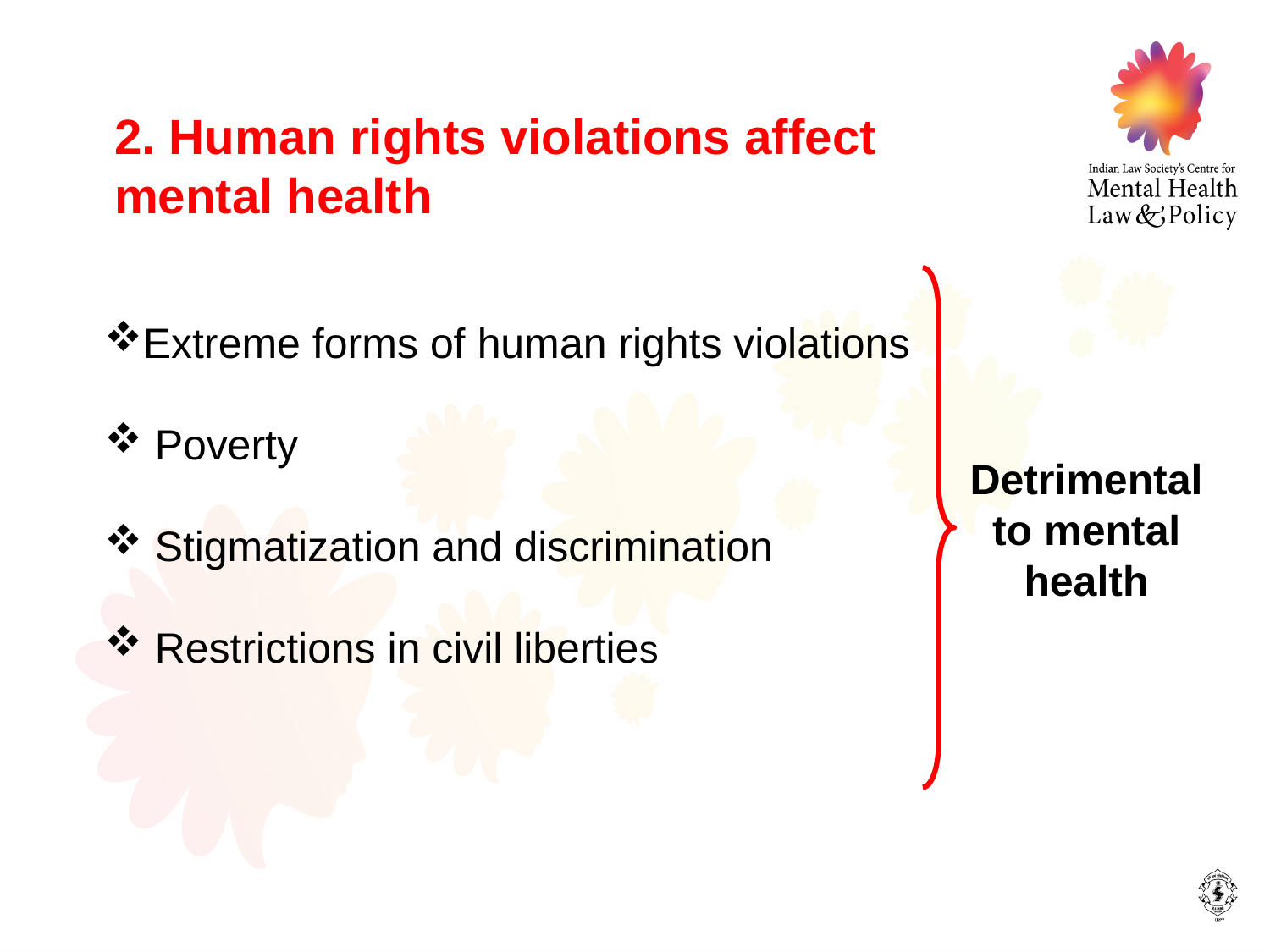

2. Human rights violations affect
mental health

Extreme forms of human rights violations

 Poverty

 Stigmatization and discrimination

 Restrictions in civil liberties

Detrimental to mental health